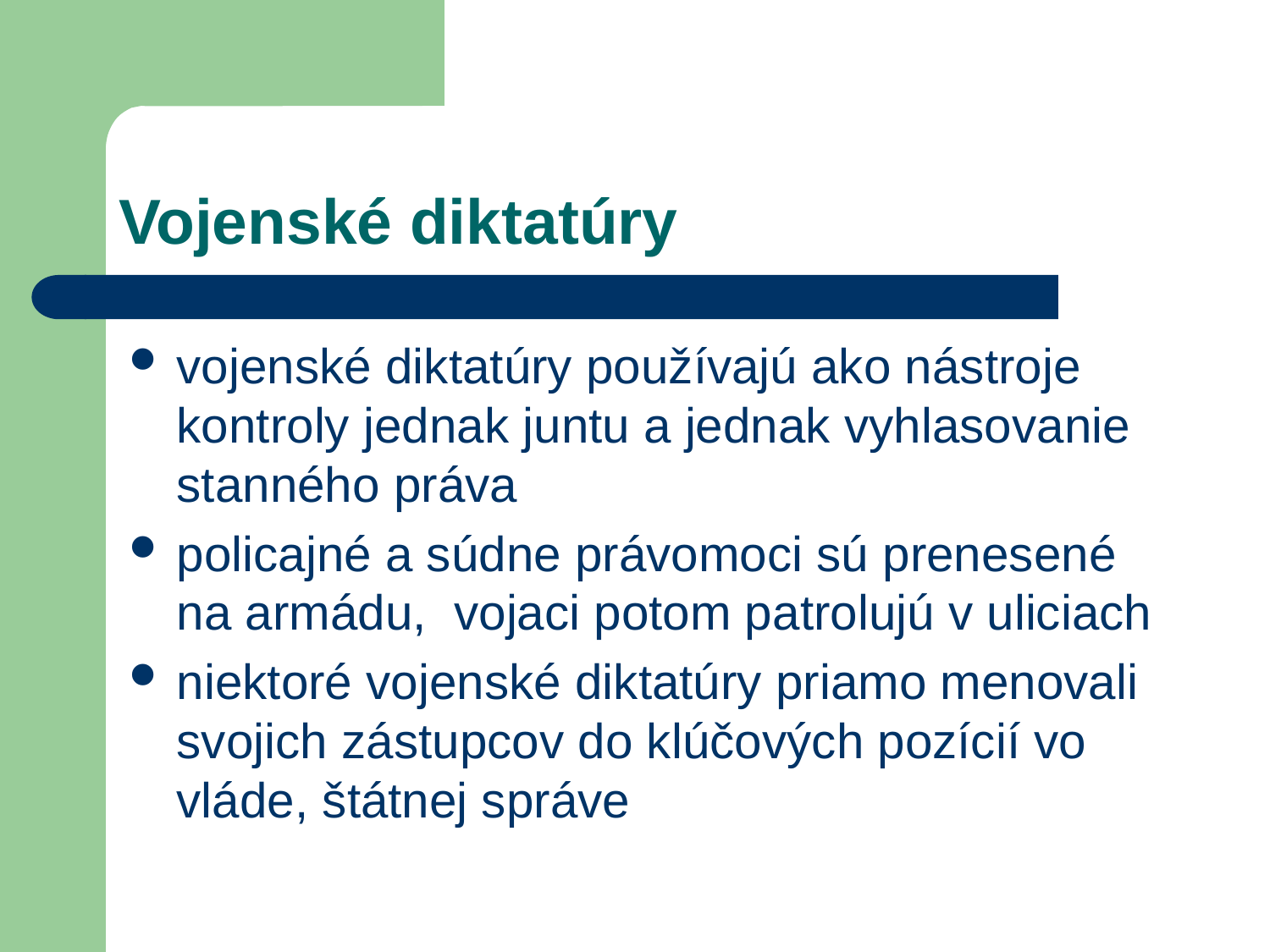

# Vojenské diktatúry
vojenské diktatúry používajú ako nástroje kontroly jednak juntu a jednak vyhlasovanie stanného práva
policajné a súdne právomoci sú prenesené na armádu,  vojaci potom patrolujú v uliciach
niektoré vojenské diktatúry priamo menovali svojich zástupcov do klúčových pozícií vo vláde, štátnej správe